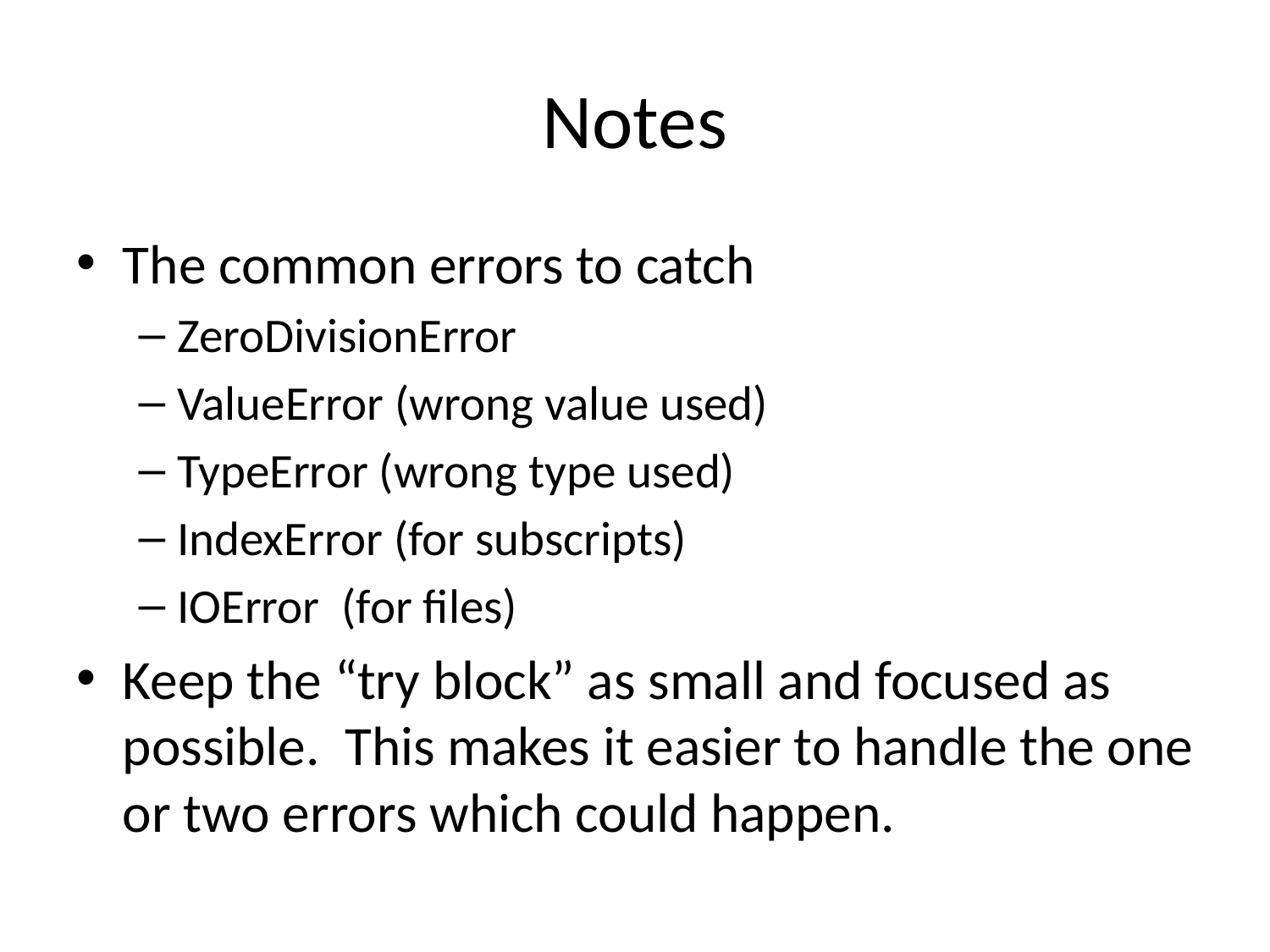

# Notes
The common errors to catch
ZeroDivisionError
ValueError (wrong value used)
TypeError (wrong type used)
IndexError (for subscripts)
IOError  (for files)
Keep the “try block” as small and focused as possible.  This makes it easier to handle the one or two errors which could happen.